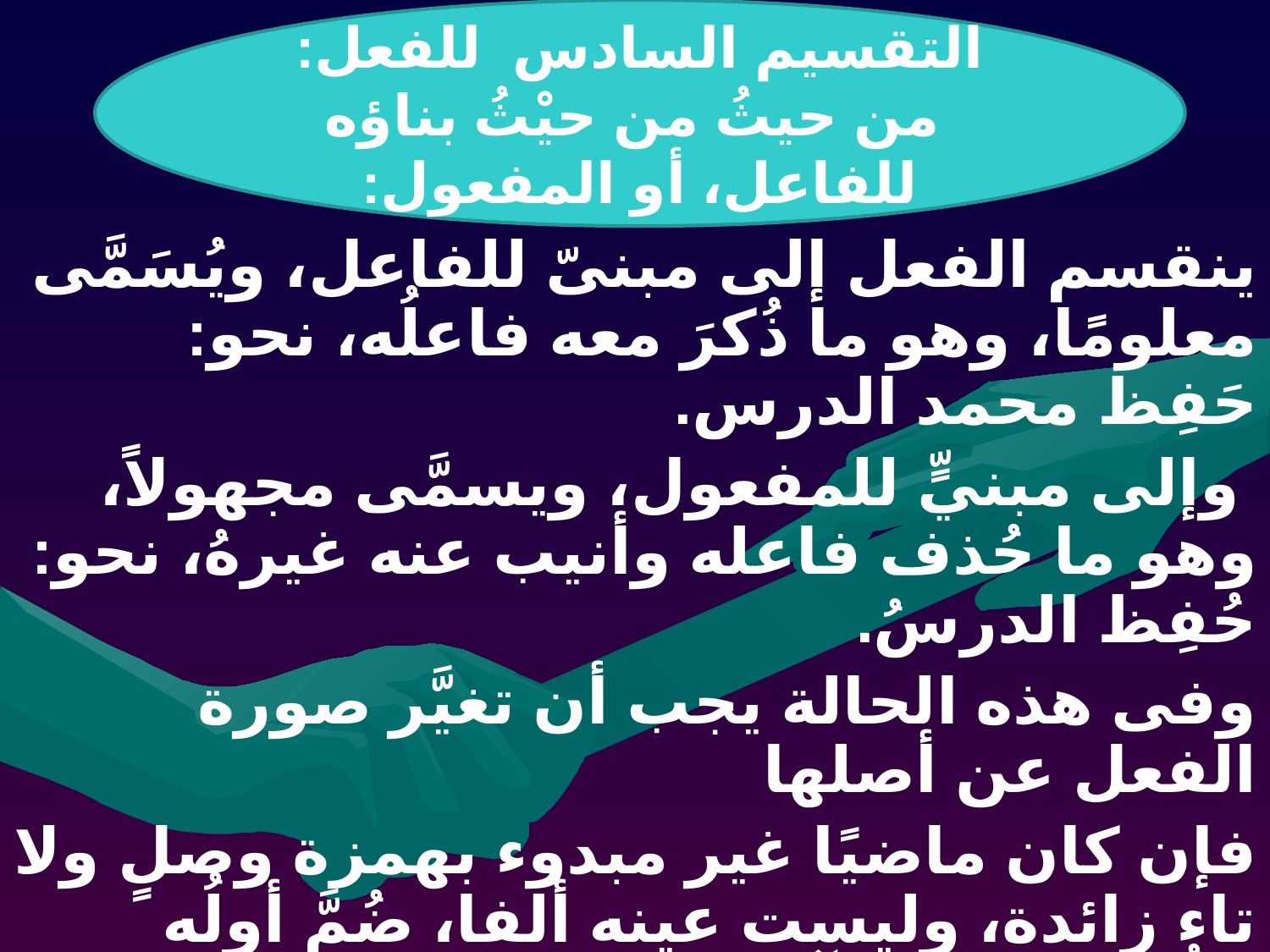

التقسيم السادس  للفعل:
 من حيثُ من حيْثُ بناؤه للفاعل، أو المفعول:
#
ينقسم الفعل إلى مبنىّ للفاعل، ويُسَمَّى معلومًا، وهو ما ذُكرَ معه فاعلُه، نحو: حَفِظ محمد الدرس.
 وإلى مبنيٍّ للمفعول، ويسمَّى مجهولاً، وهو ما حُذف فاعله وأنيب عنه غيرهُ، نحو: حُفِظ الدرسُ.
وفى هذه الحالة يجب أن تغيَّر صورة الفعل عن أصلها
فإن كان ماضيًا غير مبدوء بهمزة وصلٍ ولا تاء زائدة، وليست عينه ألفا، ضُمَّ أولُه وكُسِرَ ما قبل آخرهولو تقديرًا، نحو: ضُرِب علىّ، ورُدَّ المبيع.